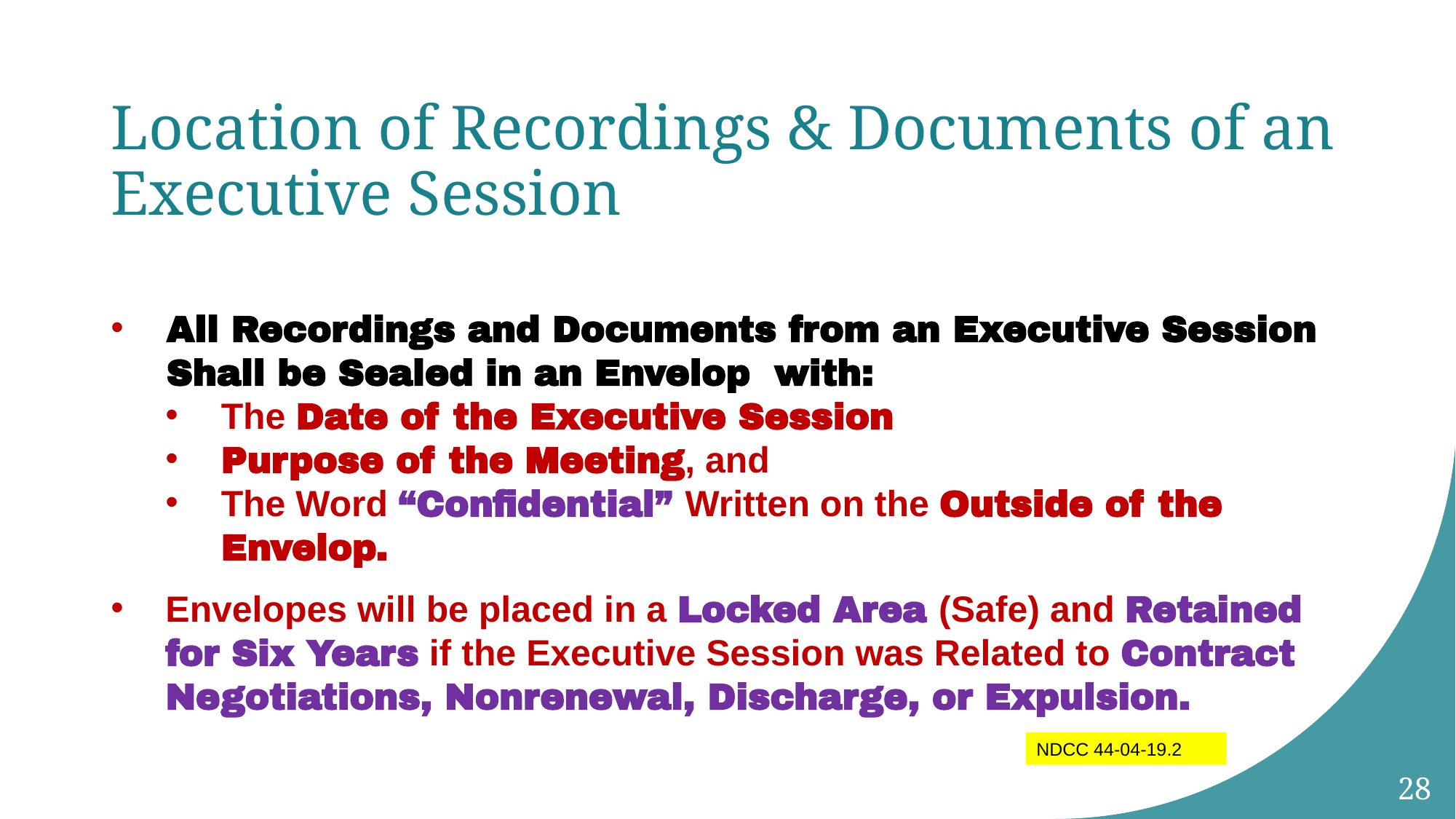

# Location of Recordings & Documents of an Executive Session
All Recordings and Documents from an Executive Session Shall be Sealed in an Envelop  with:
The Date of the Executive Session
Purpose of the Meeting, and
The Word “Confidential” Written on the Outside of the Envelop.
Envelopes will be placed in a Locked Area (Safe) and Retained for Six Years if the Executive Session was Related to Contract Negotiations, Nonrenewal, Discharge, or Expulsion.

NDCC 44-04-19.2
28